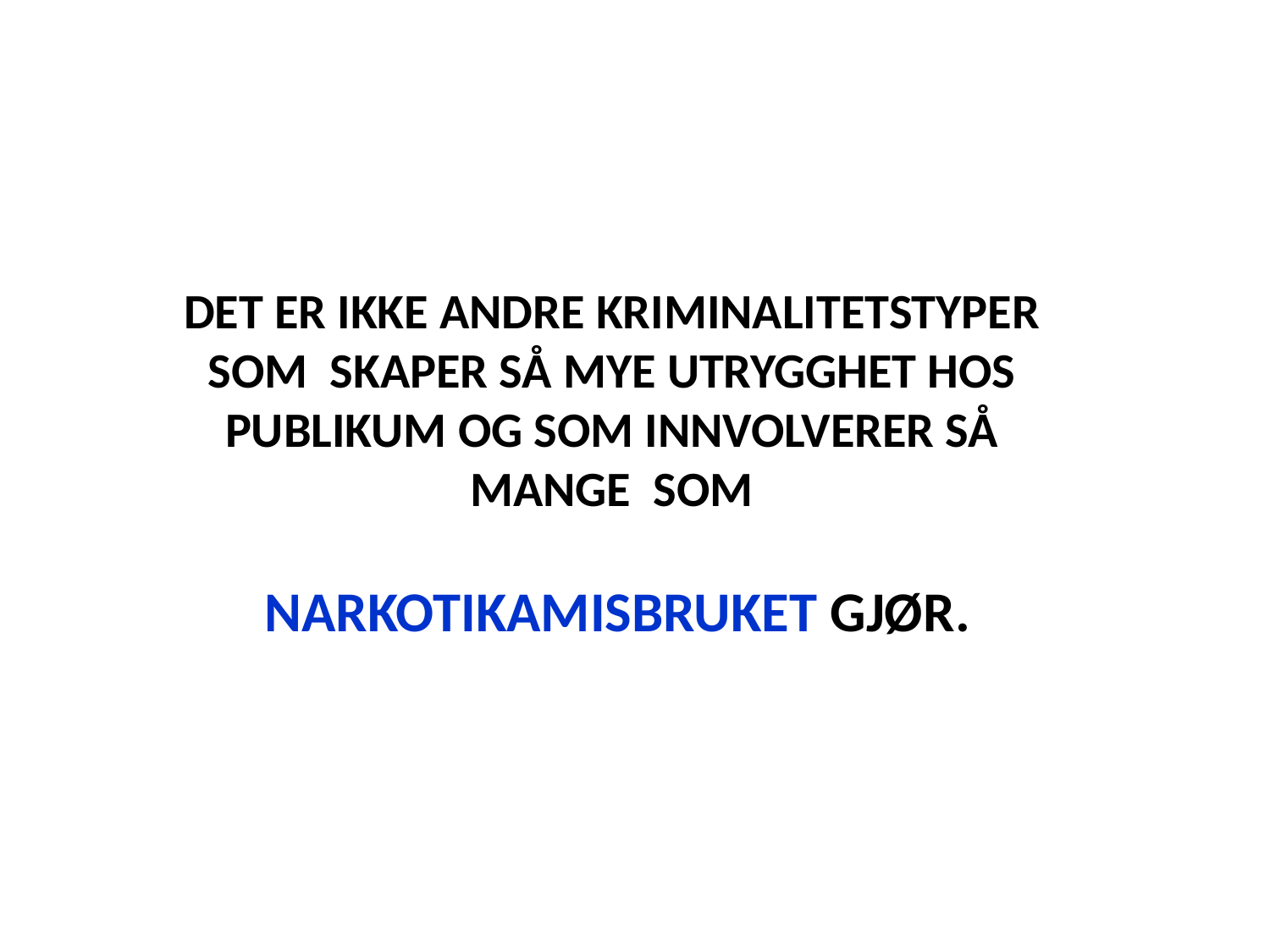

DET ER IKKE ANDRE KRIMINALITETSTYPER
SOM  SKAPER SÅ MYE UTRYGGHET HOS
PUBLIKUM OG SOM INNVOLVERER SÅ
MANGE  SOM

NARKOTIKAMISBRUKET GJØR.